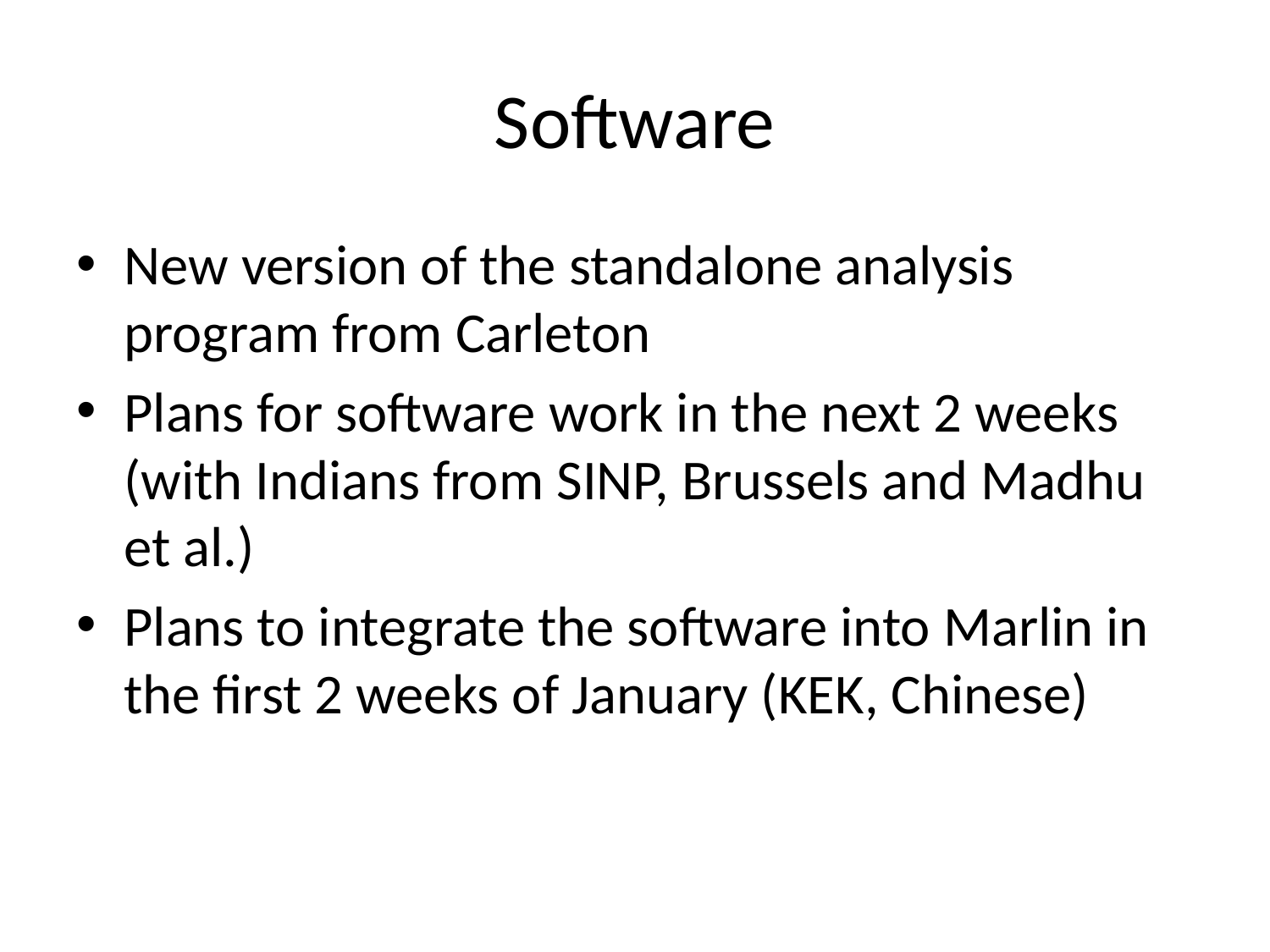

# Software
New version of the standalone analysis program from Carleton
Plans for software work in the next 2 weeks (with Indians from SINP, Brussels and Madhu et al.)
Plans to integrate the software into Marlin in the first 2 weeks of January (KEK, Chinese)